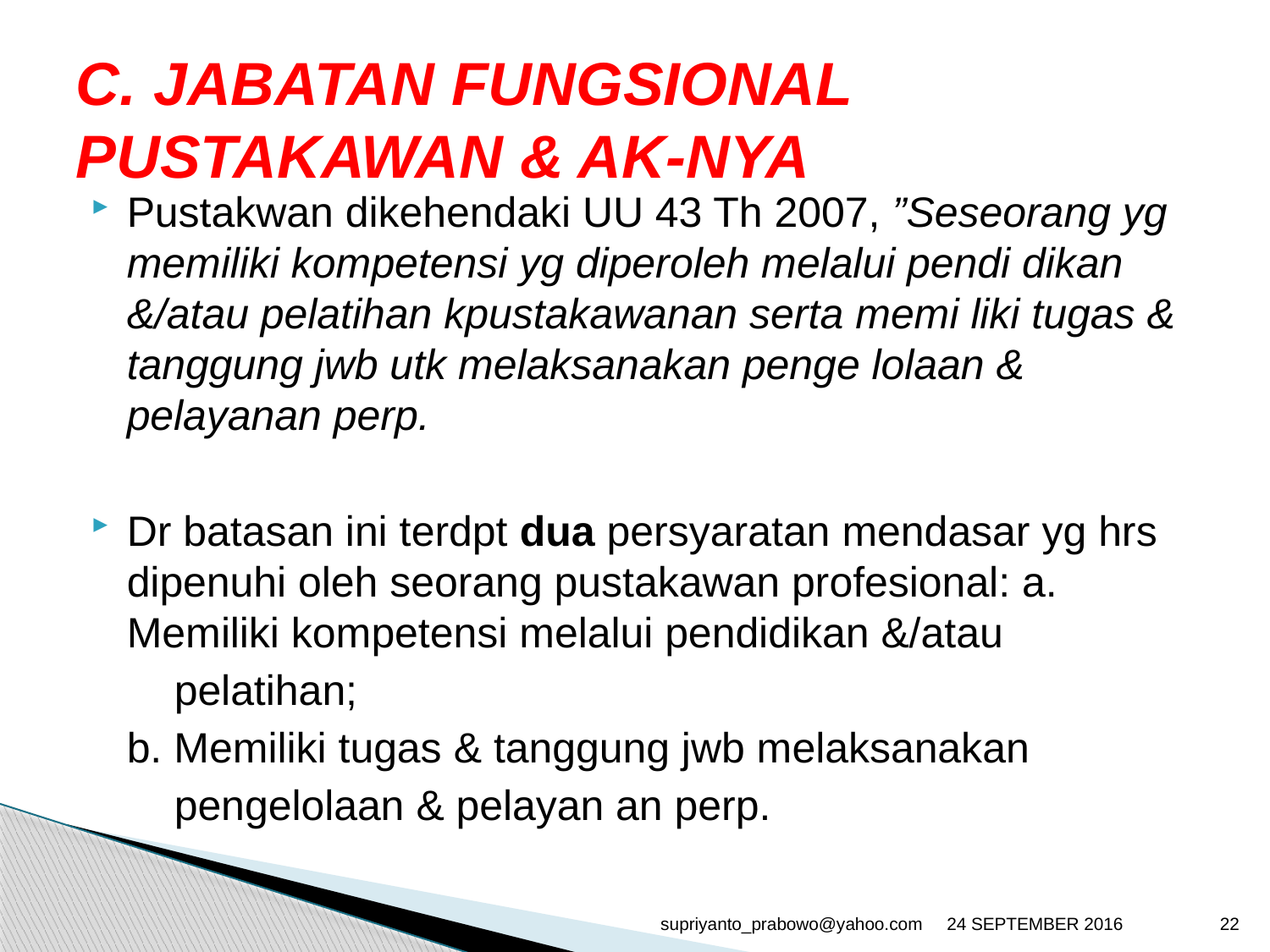

# C. JABATAN FUNGSIONAL  PUSTAKAWAN & AK-NYA
Pustakwan dikehendaki UU 43 Th 2007, ”Seseorang yg memiliki kompetensi yg diperoleh melalui pendi dikan &/atau pelatihan kpustakawanan serta memi liki tugas & tanggung jwb utk melaksanakan penge lolaan & pelayanan perp.

Dr batasan ini terdpt dua persyaratan mendasar yg hrs dipenuhi oleh seorang pustakawan profesional: a. Memiliki kompetensi melalui pendidikan &/atau
       pelatihan;
   b. Memiliki tugas & tanggung jwb melaksanakan
       pengelolaan & pelayan an perp.
supriyanto_prabowo@yahoo.com
24 SEPTEMBER 2016
22